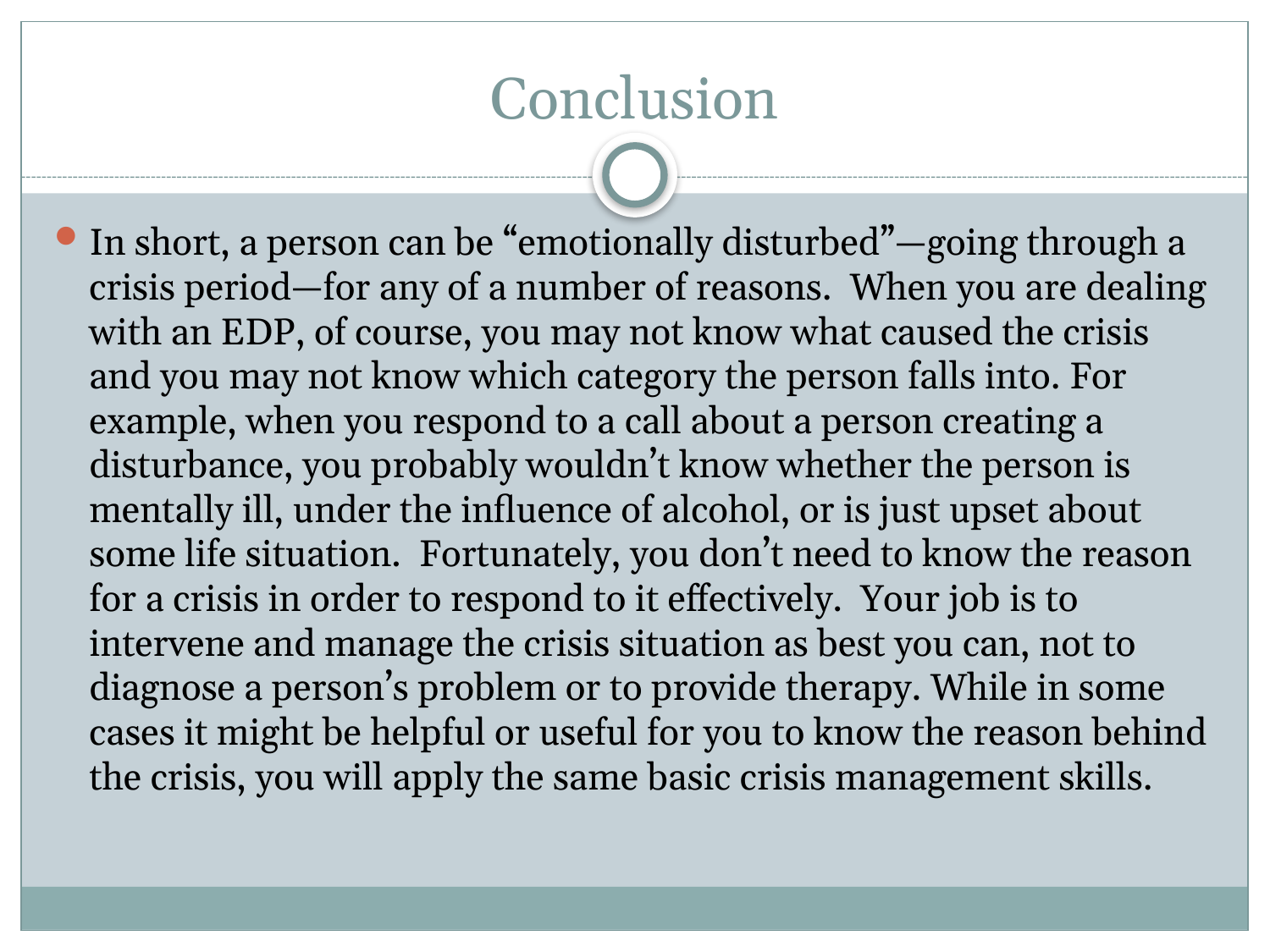

# Conclusion
In short, a person can be “emotionally disturbed”—going through a crisis period—for any of a number of reasons.  When you are dealing with an EDP, of course, you may not know what caused the crisis and you may not know which category the person falls into. For example, when you respond to a call about a person creating a disturbance, you probably wouldn’t know whether the person is mentally ill, under the influence of alcohol, or is just upset about some life situation.  Fortunately, you don’t need to know the reason for a crisis in order to respond to it effectively.  Your job is to intervene and manage the crisis situation as best you can, not to diagnose a person’s problem or to provide therapy. While in some cases it might be helpful or useful for you to know the reason behind the crisis, you will apply the same basic crisis management skills.